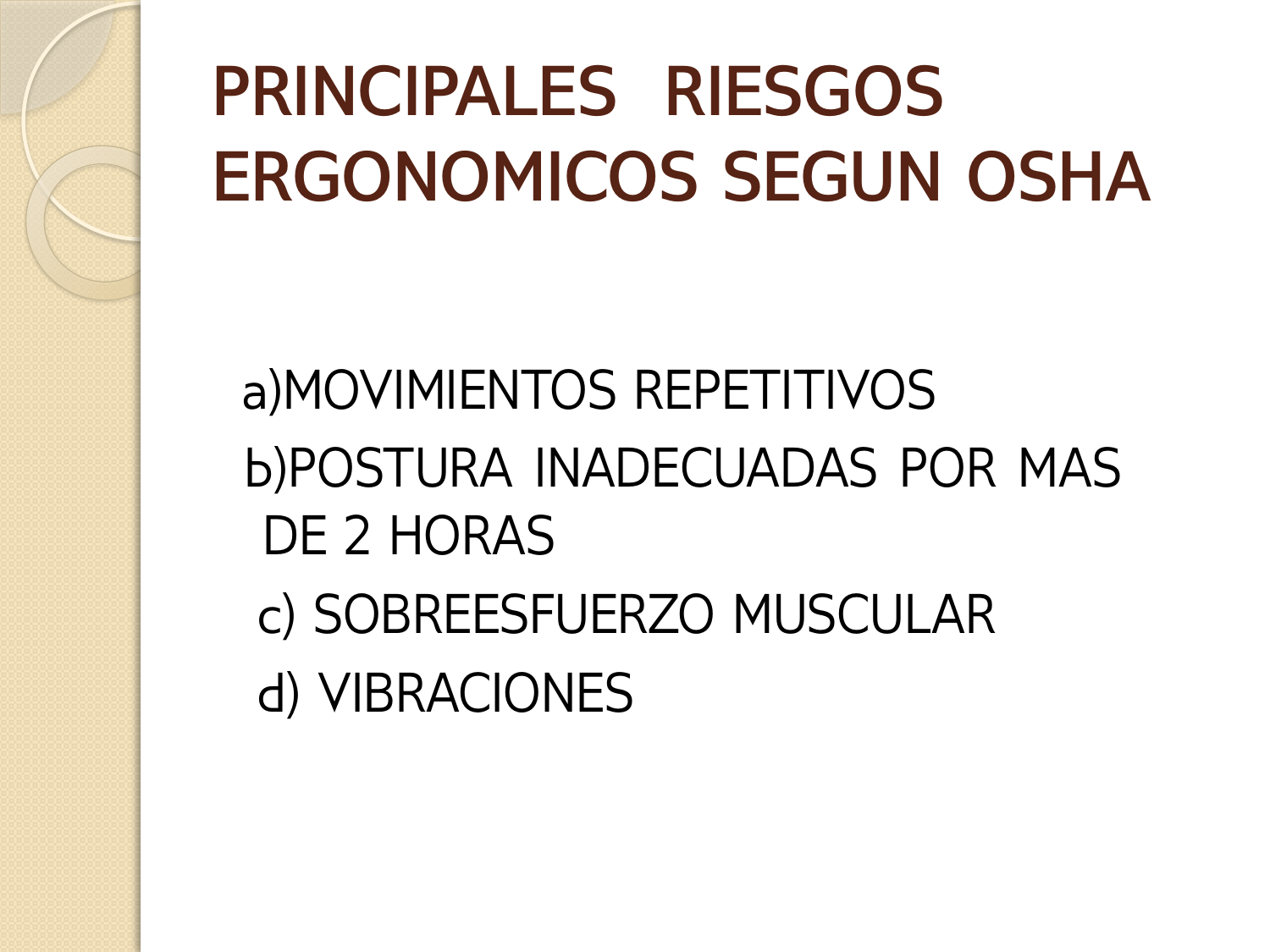

# PRINCIPALES  RIESGOS  ERGONOMICOS SEGUN OSHA

 a)MOVIMIENTOS REPETITIVOS
 b)POSTURA INADECUADAS POR MAS      DE 2 HORAS
  c) SOBREESFUERZO MUSCULAR
  d) VIBRACIONES